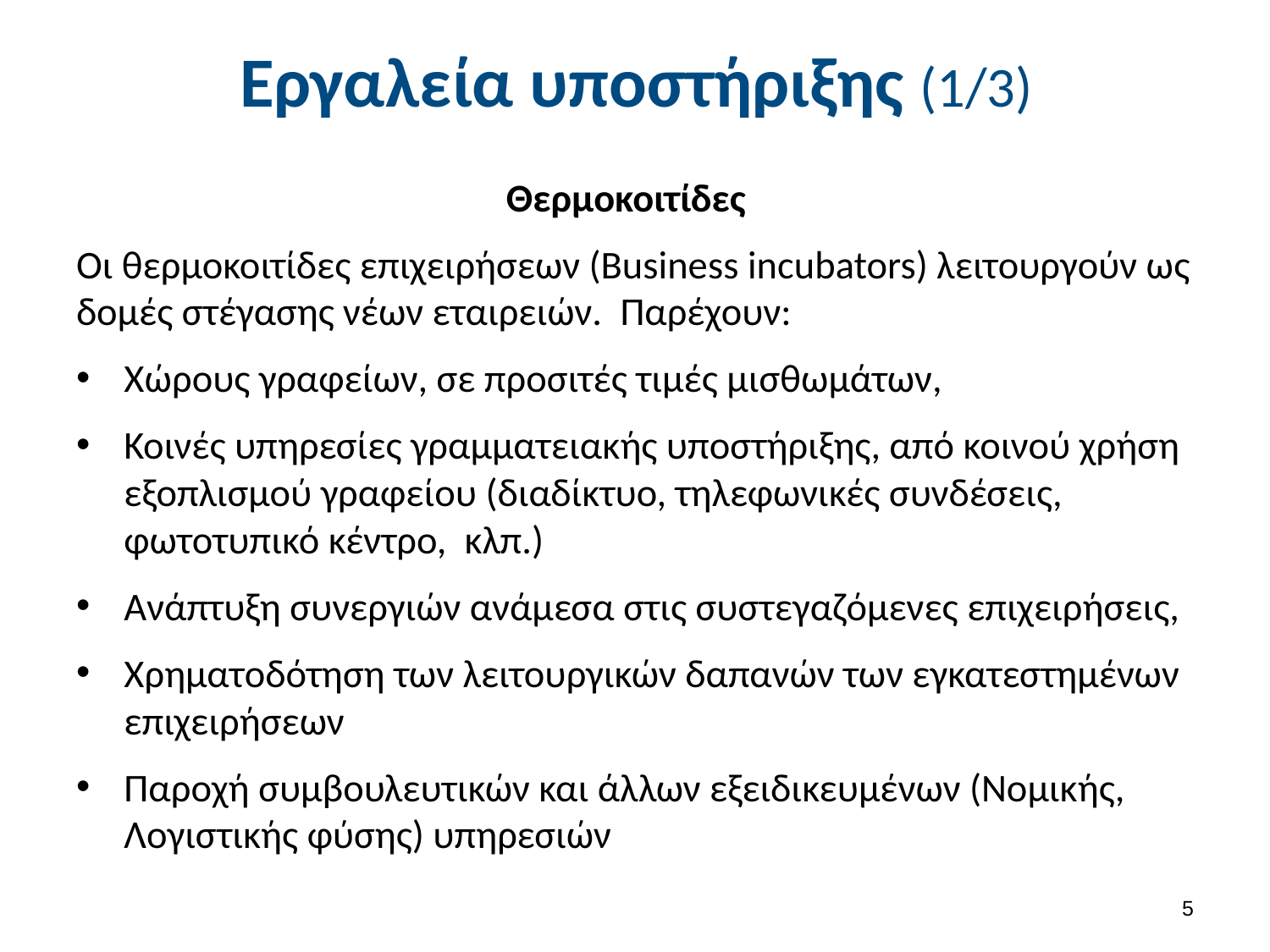

# Εργαλεία υποστήριξης (1/3)
Θερμοκοιτίδες
Οι θερμοκοιτίδες επιχειρήσεων (Business incubators) λειτουργούν ως δομές στέγασης νέων εταιρειών.  Παρέχουν:
Χώρους γραφείων, σε προσιτές τιμές μισθωμάτων,
Κοινές υπηρεσίες γραμματειακής υποστήριξης, από κοινού χρήση εξοπλισμού γραφείου (διαδίκτυο, τηλεφωνικές συνδέσεις, φωτοτυπικό κέντρο,  κλπ.)
Ανάπτυξη συνεργιών ανάμεσα στις συστεγαζόμενες επιχειρήσεις,
Χρηματοδότηση των λειτουργικών δαπανών των εγκατεστημένων επιχειρήσεων
Παροχή συμβουλευτικών και άλλων εξειδικευμένων (Νομικής, Λογιστικής φύσης) υπηρεσιών

5